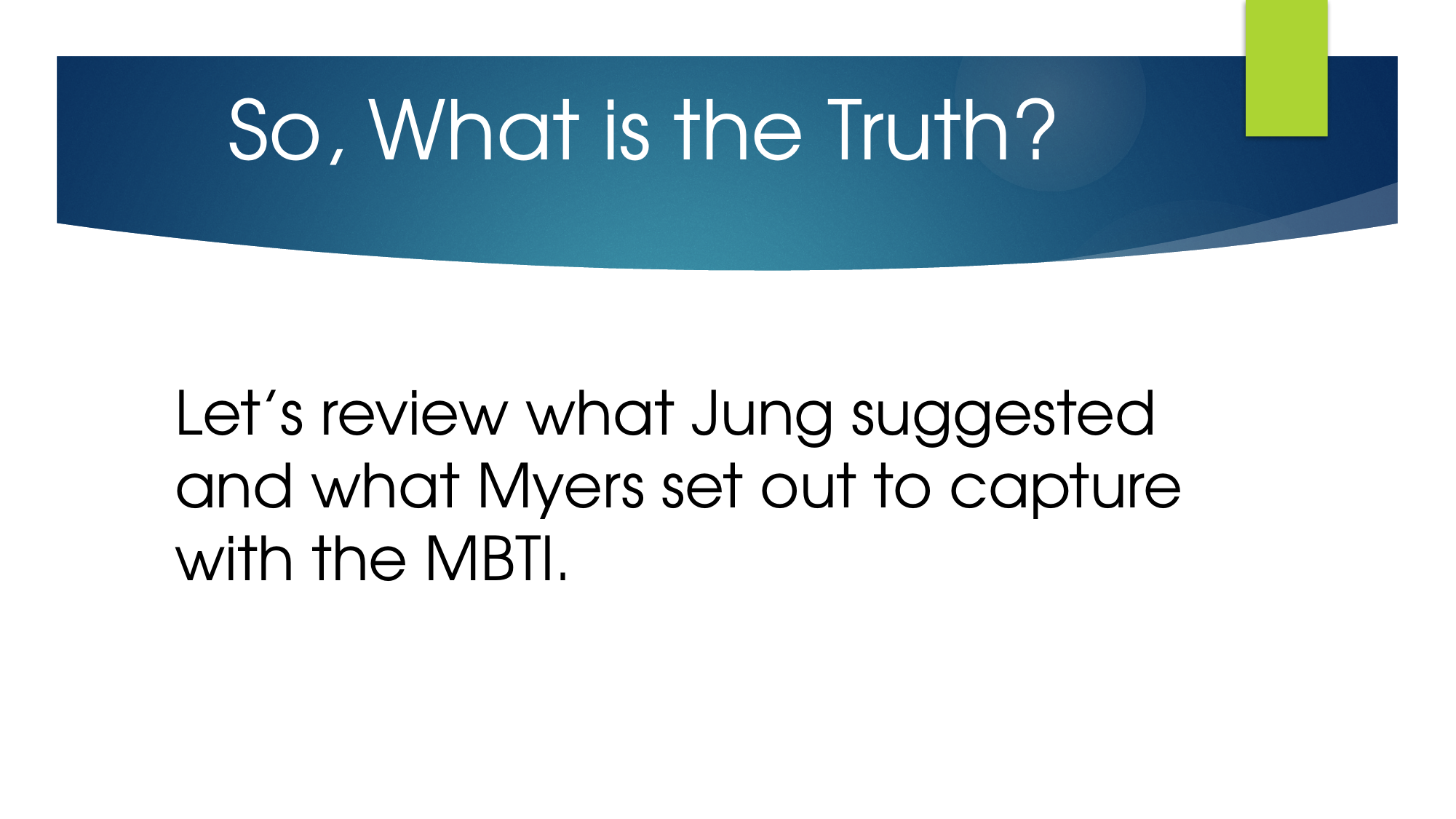

# So, What is the Truth?
Let’s review what Jung suggested and what Myers set out to capture with the MBTI.